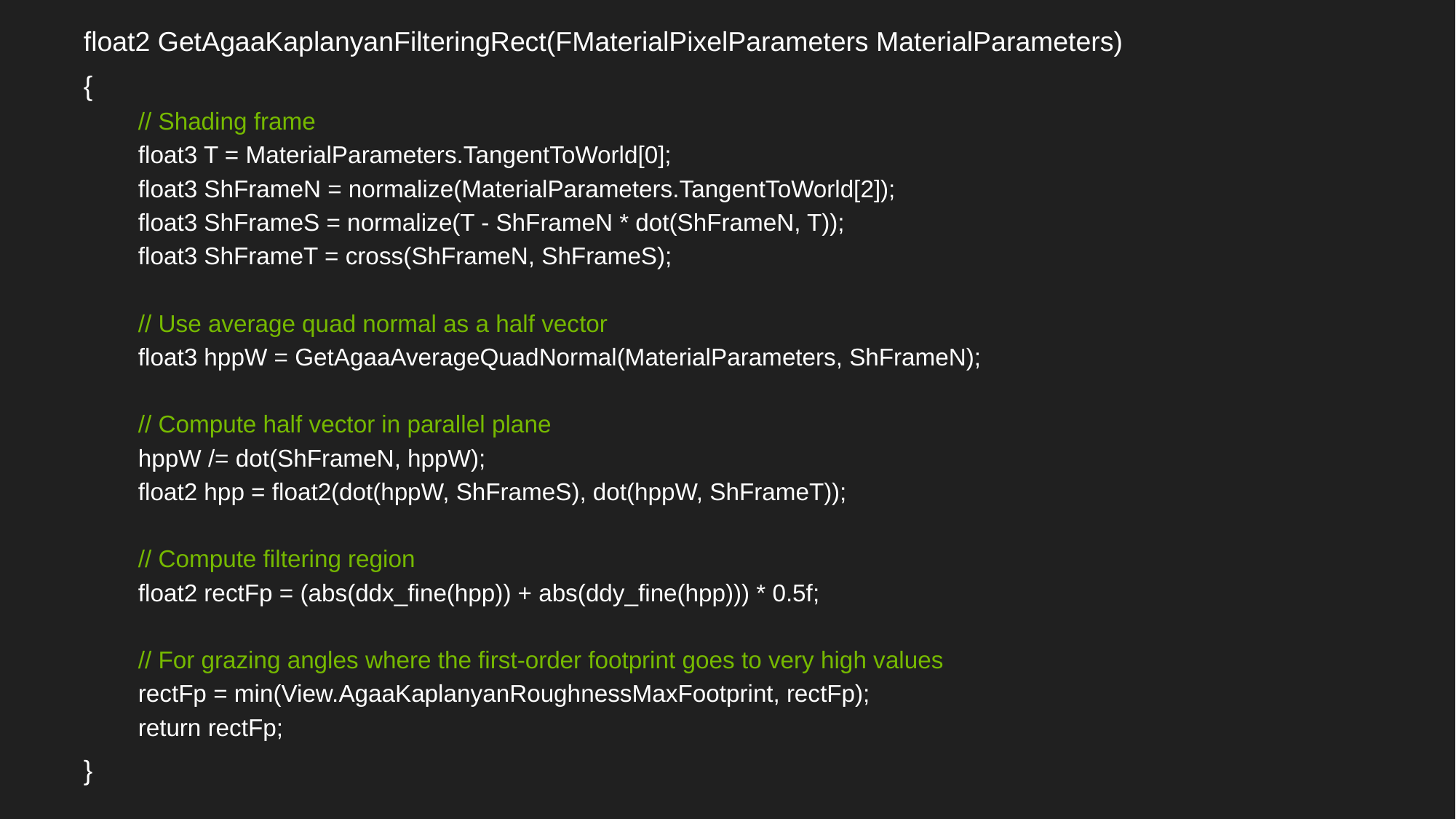

float2 GetAgaaKaplanyanFilteringRect(FMaterialPixelParameters MaterialParameters)
{
// Shading frame
float3 T = MaterialParameters.TangentToWorld[0];
float3 ShFrameN = normalize(MaterialParameters.TangentToWorld[2]);
float3 ShFrameS = normalize(T - ShFrameN * dot(ShFrameN, T));
float3 ShFrameT = cross(ShFrameN, ShFrameS);

// Use average quad normal as a half vector
float3 hppW = GetAgaaAverageQuadNormal(MaterialParameters, ShFrameN);

// Compute half vector in parallel plane
hppW /= dot(ShFrameN, hppW);
float2 hpp = float2(dot(hppW, ShFrameS), dot(hppW, ShFrameT));

// Compute filtering region
float2 rectFp = (abs(ddx_fine(hpp)) + abs(ddy_fine(hpp))) * 0.5f;

// For grazing angles where the first-order footprint goes to very high values
rectFp = min(View.AgaaKaplanyanRoughnessMaxFootprint, rectFp);
return rectFp;
}